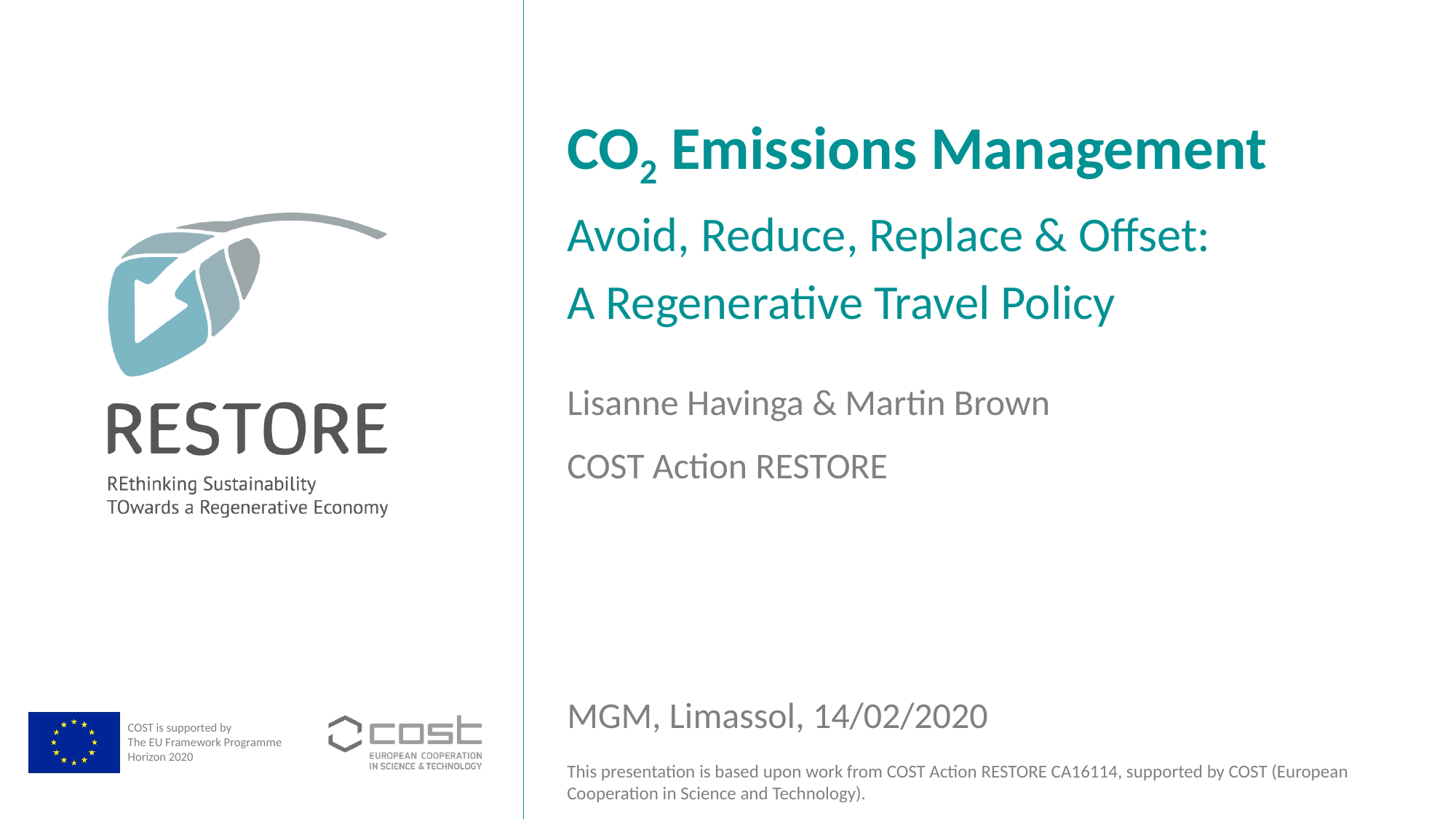

CO2 Emissions Management
Avoid, Reduce, Replace & Offset:
A Regenerative Travel Policy
Lisanne Havinga & Martin Brown
COST Action RESTORE
MGM, Limassol, 14/02/2020